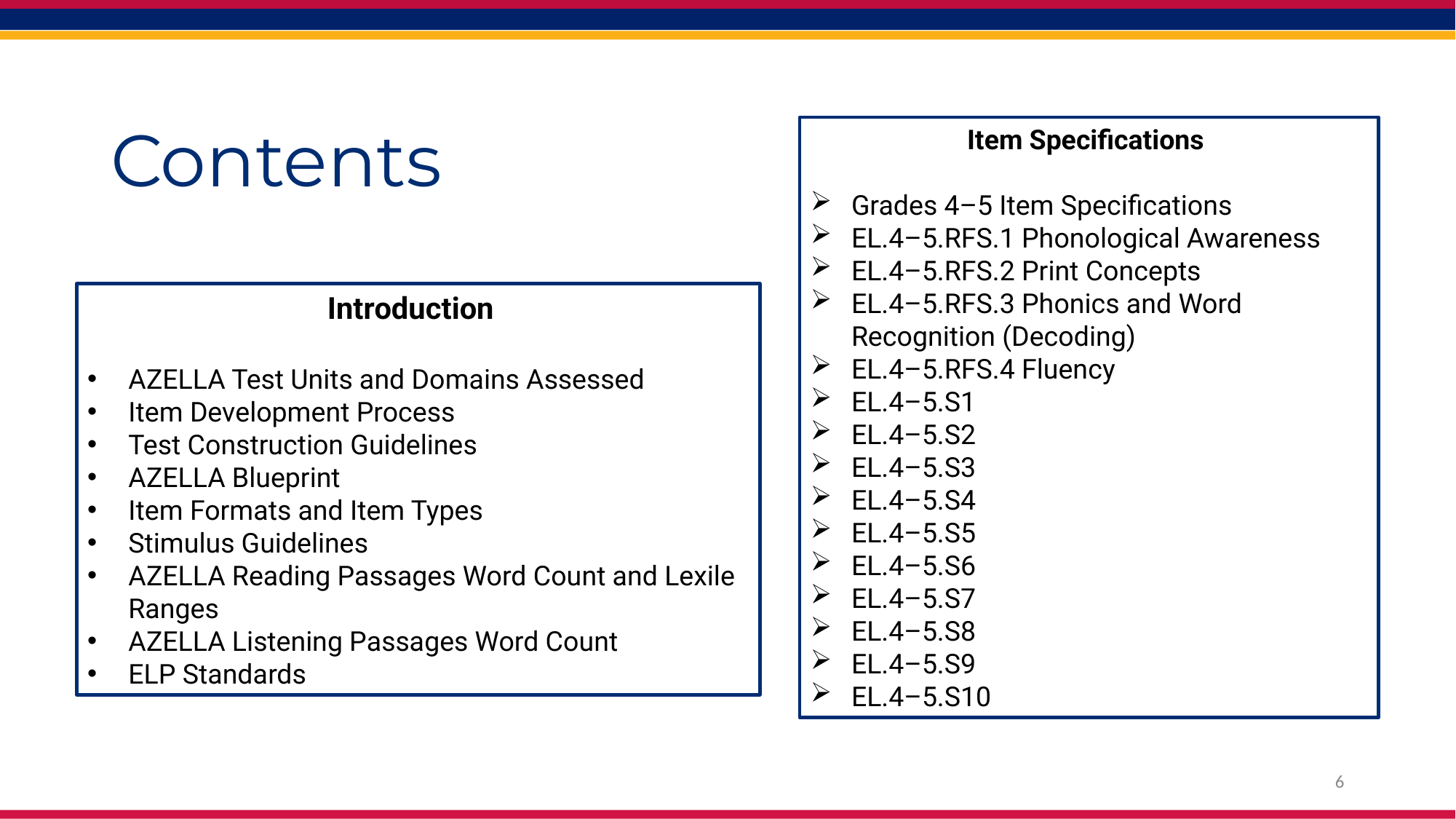

# Contents
Item Specifications

Grades 4–5 Item Specifications
EL.4–5.RFS.1 Phonological Awareness
EL.4–5.RFS.2 Print Concepts
EL.4–5.RFS.3 Phonics and Word Recognition (Decoding)
EL.4–5.RFS.4 Fluency
EL.4–5.S1
EL.4–5.S2
EL.4–5.S3
EL.4–5.S4
EL.4–5.S5
EL.4–5.S6
EL.4–5.S7
EL.4–5.S8
EL.4–5.S9
EL.4–5.S10
Introduction

AZELLA Test Units and Domains Assessed
Item Development Process
Test Construction Guidelines
AZELLA Blueprint
Item Formats and Item Types
Stimulus Guidelines
AZELLA Reading Passages Word Count and Lexile Ranges
AZELLA Listening Passages Word Count
ELP Standards
6